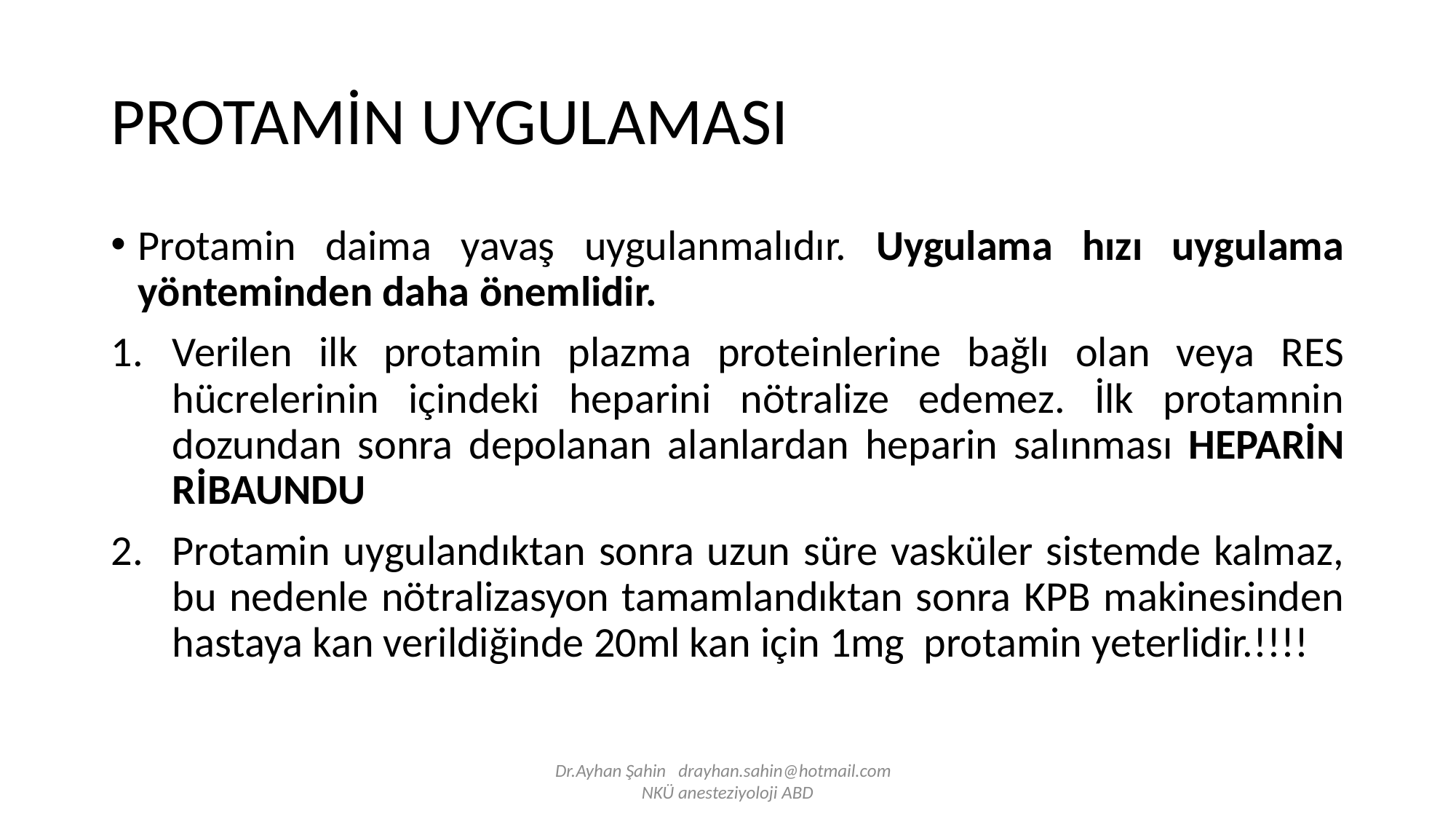

# PROTAMİN UYGULAMASI
Protamin daima yavaş uygulanmalıdır. Uygulama hızı uygulama yönteminden daha önemlidir.
Verilen ilk protamin plazma proteinlerine bağlı olan veya RES hücrelerinin içindeki heparini nötralize edemez. İlk protamnin dozundan sonra depolanan alanlardan heparin salınması HEPARİN RİBAUNDU
Protamin uygulandıktan sonra uzun süre vasküler sistemde kalmaz, bu nedenle nötralizasyon tamamlandıktan sonra KPB makinesinden hastaya kan verildiğinde 20ml kan için 1mg  protamin yeterlidir.!!!!
Dr.Ayhan Şahin   drayhan.sahin@hotmail.com
NKÜ anesteziyoloji ABD